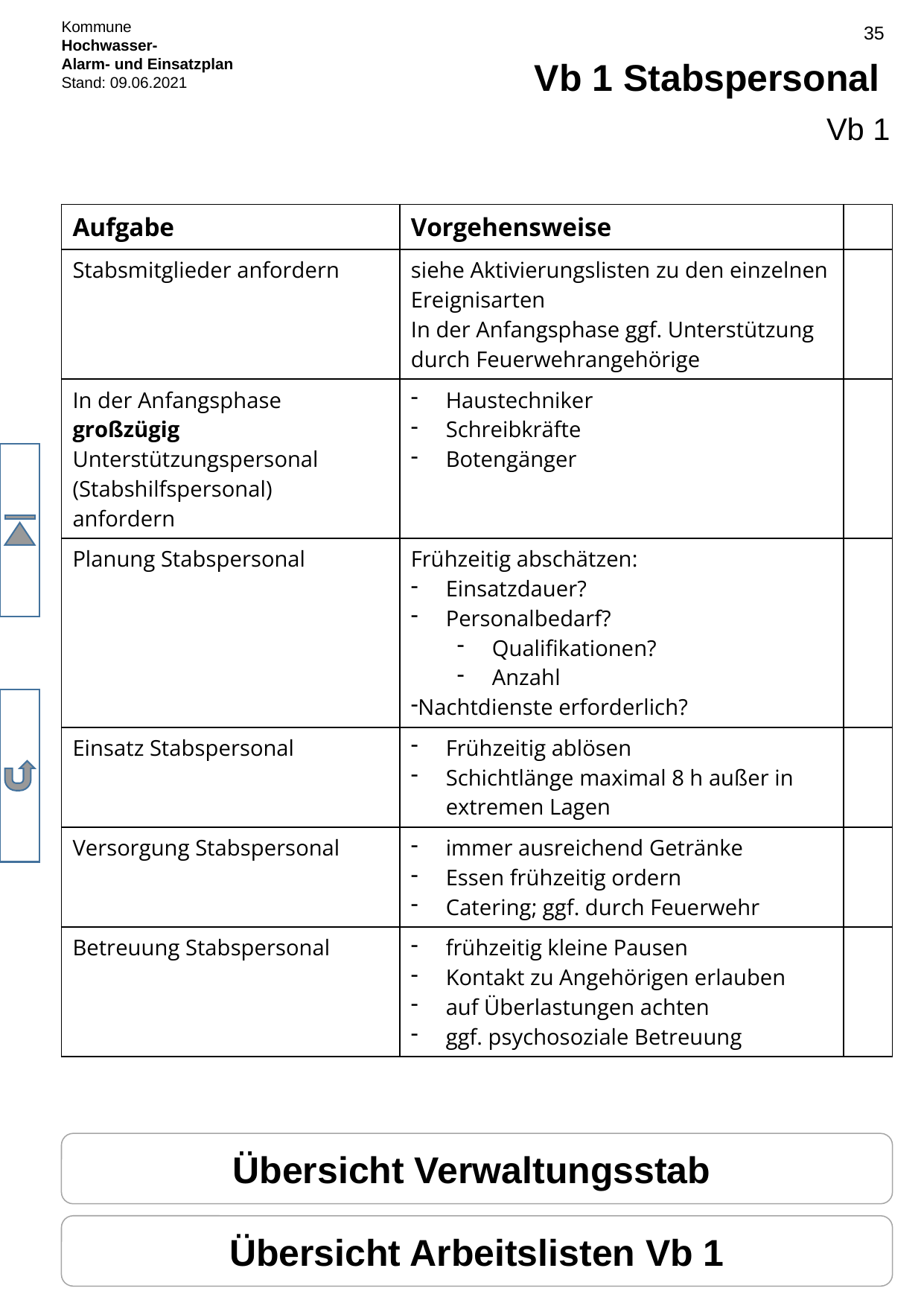

# Vb 1 Stabspersonal
Vb 1
| Aufgabe | Vorgehensweise |  |
| --- | --- | --- |
| Stabsmitglieder anfordern | siehe Aktivierungslisten zu den einzelnen Ereignisarten In der Anfangsphase ggf. Unterstützung durch Feuerwehrangehörige |  |
| In der Anfangsphase großzügig Unterstützungspersonal (Stabshilfspersonal) anfordern | Haustechniker Schreibkräfte Botengänger |  |
| Planung Stabspersonal | Frühzeitig abschätzen: Einsatzdauer? Personalbedarf? Qualifikationen? Anzahl Nachtdienste erforderlich? |  |
| Einsatz Stabspersonal | Frühzeitig ablösen Schichtlänge maximal 8 h außer in extremen Lagen |  |
| Versorgung Stabspersonal | immer ausreichend Getränke Essen frühzeitig ordern Catering; ggf. durch Feuerwehr |  |
| Betreuung Stabspersonal | frühzeitig kleine Pausen Kontakt zu Angehörigen erlauben auf Überlastungen achten ggf. psychosoziale Betreuung |  |
Übersicht Verwaltungsstab
Übersicht Arbeitslisten Vb 1